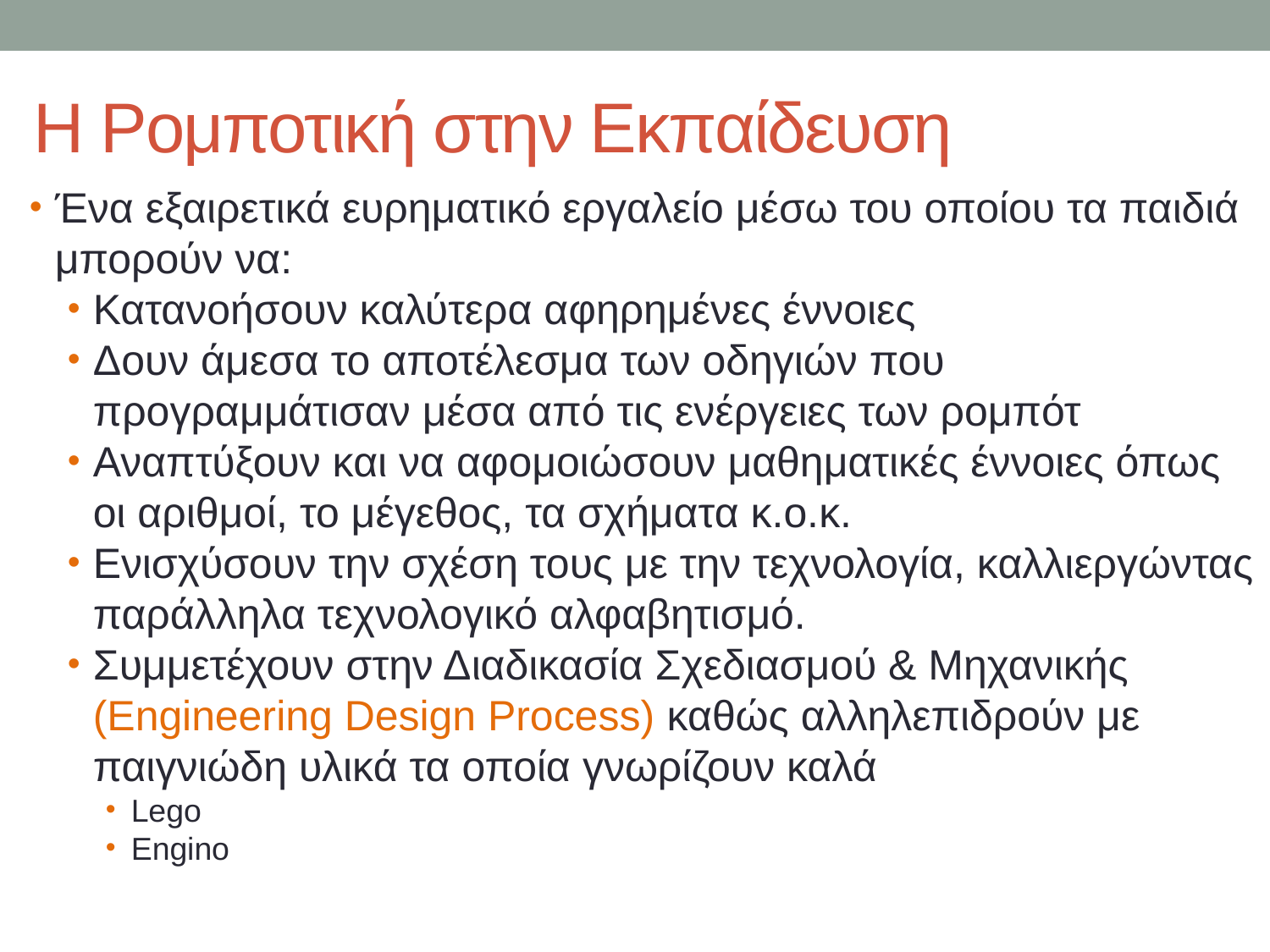

Η Ρομποτική στην Εκπαίδευση
Ένα εξαιρετικά ευρηματικό εργαλείο μέσω του οποίου τα παιδιά μπορούν να:
Κατανοήσουν καλύτερα αφηρημένες έννοιες
Δουν άμεσα το αποτέλεσμα των οδηγιών που προγραμμάτισαν μέσα από τις ενέργειες των ρομπότ
Αναπτύξουν και να αφομοιώσουν μαθηματικές έννοιες όπως οι αριθμοί, το μέγεθος, τα σχήματα κ.ο.κ.
Ενισχύσουν την σχέση τους με την τεχνολογία, καλλιεργώντας παράλληλα τεχνολογικό αλφαβητισμό.
Συμμετέχουν στην Διαδικασία Σχεδιασμού & Μηχανικής (Engineering Design Process) καθώς αλληλεπιδρούν με παιγνιώδη υλικά τα οποία γνωρίζουν καλά
Lego
Engino